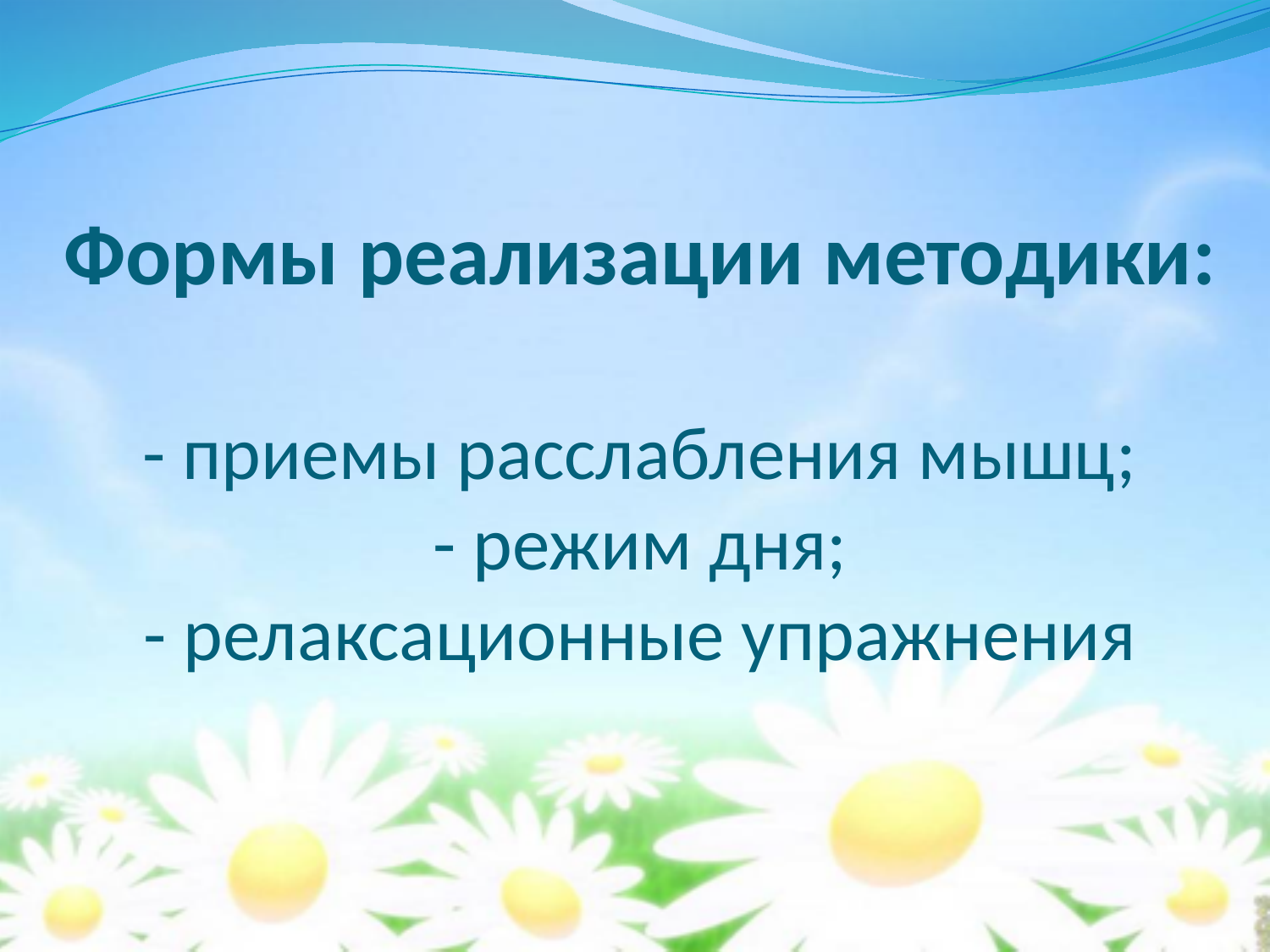

# Формы реализации методики: - приемы расслабления мышц; - режим дня; - релаксационные упражнения